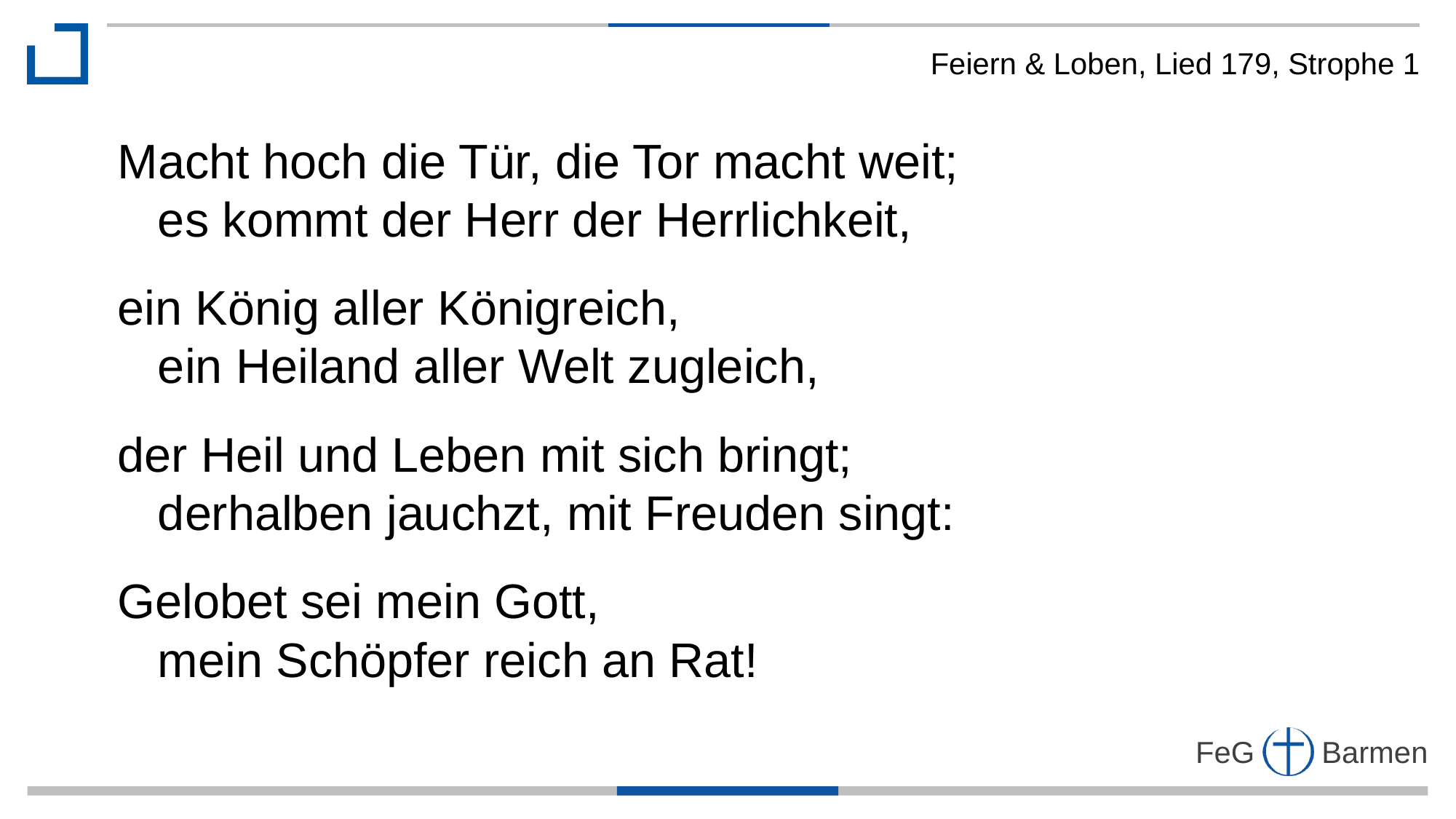

Feiern & Loben, Lied 179, Strophe 1
Macht hoch die Tür, die Tor macht weit;
   es kommt der Herr der Herrlichkeit,
ein König aller Königreich,
   ein Heiland aller Welt zugleich,
der Heil und Leben mit sich bringt;
   derhalben jauchzt, mit Freuden singt:
Gelobet sei mein Gott,
   mein Schöpfer reich an Rat!